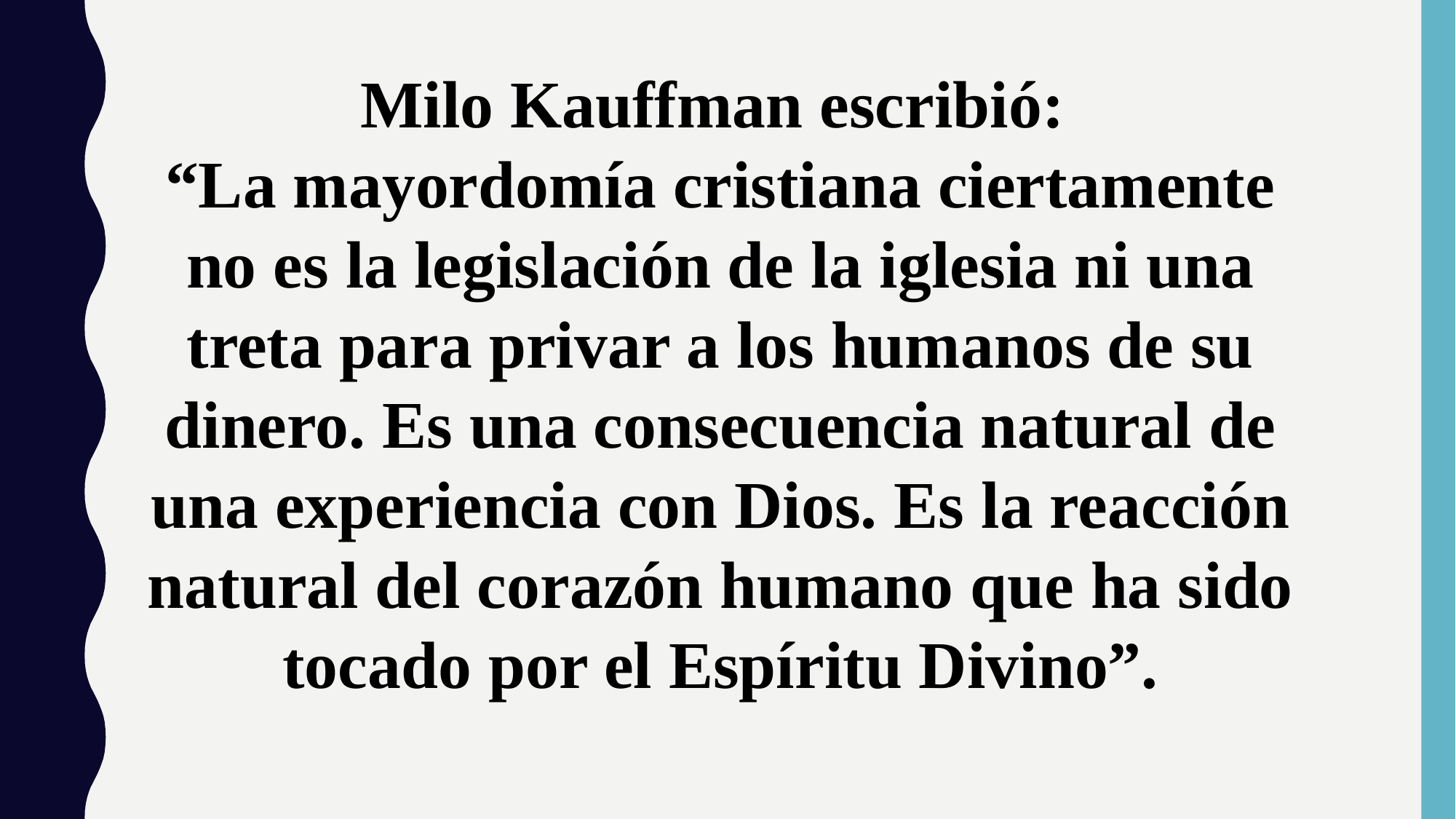

Milo Kauffman escribió:
“La mayordomía cristiana ciertamente no es la legislación de la iglesia ni una treta para privar a los humanos de su dinero. Es una consecuencia natural de una experiencia con Dios. Es la reacción natural del corazón humano que ha sido tocado por el Espíritu Divino”.